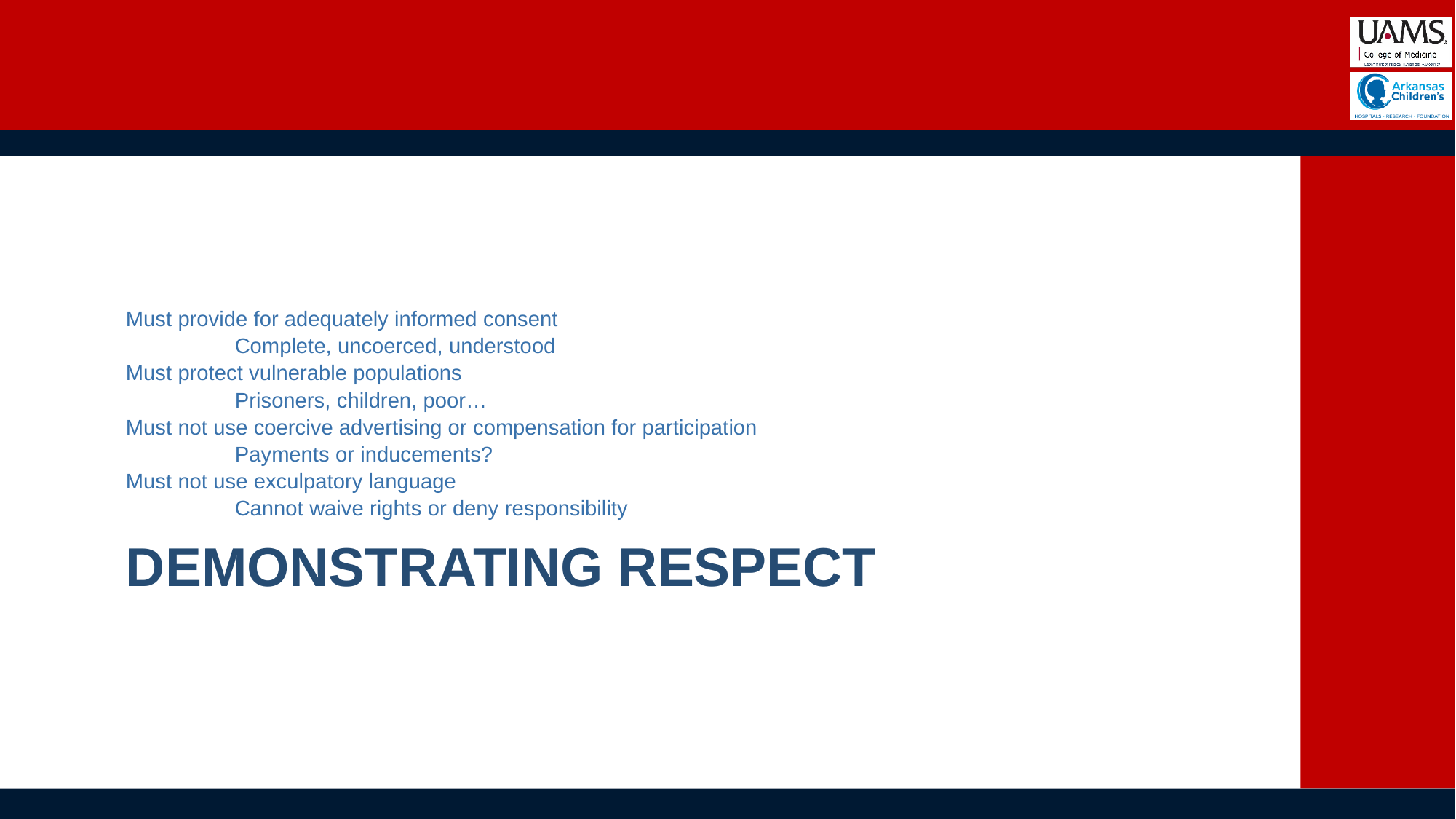

Must provide for adequately informed consent
	Complete, uncoerced, understood
Must protect vulnerable populations
	Prisoners, children, poor…
Must not use coercive advertising or compensation for participation
	Payments or inducements?
Must not use exculpatory language
	Cannot waive rights or deny responsibility
# Demonstrating Respect